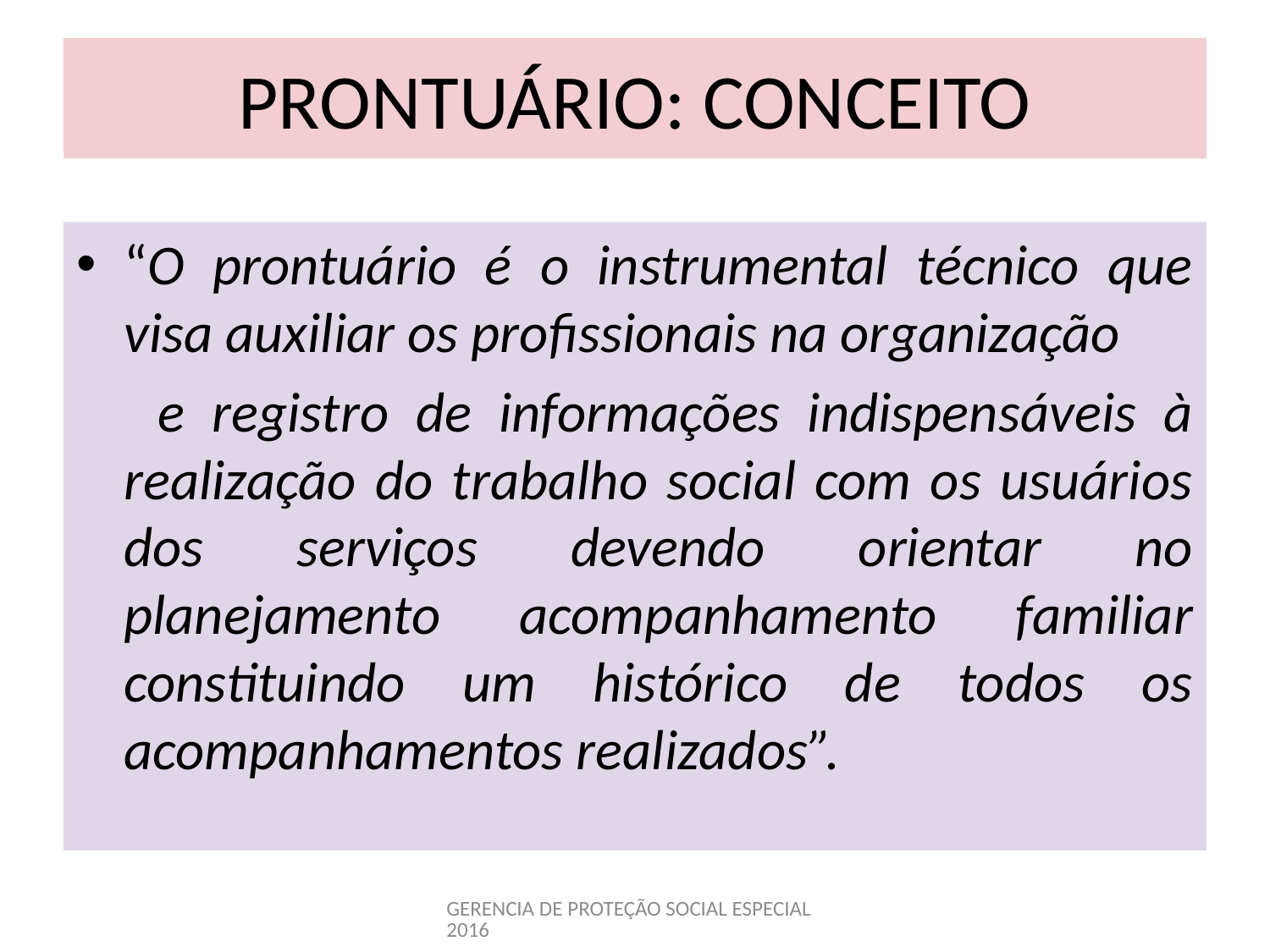

# PRONTUÁRIO: CONCEITO
“O prontuário é o instrumental técnico que visa auxiliar os profissionais na organização
   e registro de informações indispensáveis à realização do trabalho social com os usuários dos serviços devendo orientar no planejamento acompanhamento familiar constituindo um histórico de todos os acompanhamentos realizados”.
GERENCIA DE PROTEÇÃO SOCIAL ESPECIAL 2016